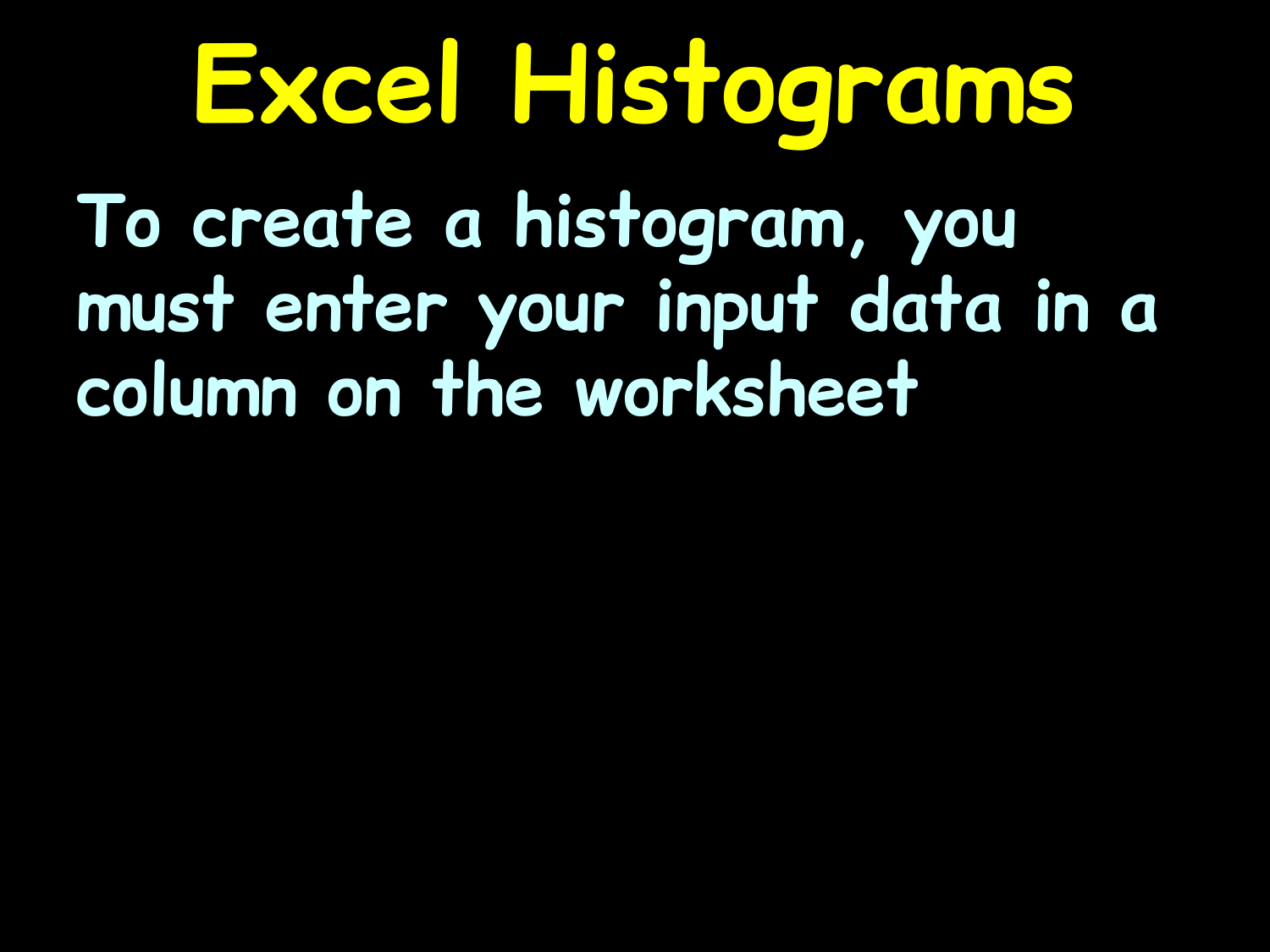

# Excel Histograms
To create a histogram, you must enter your input data in a column on the worksheet